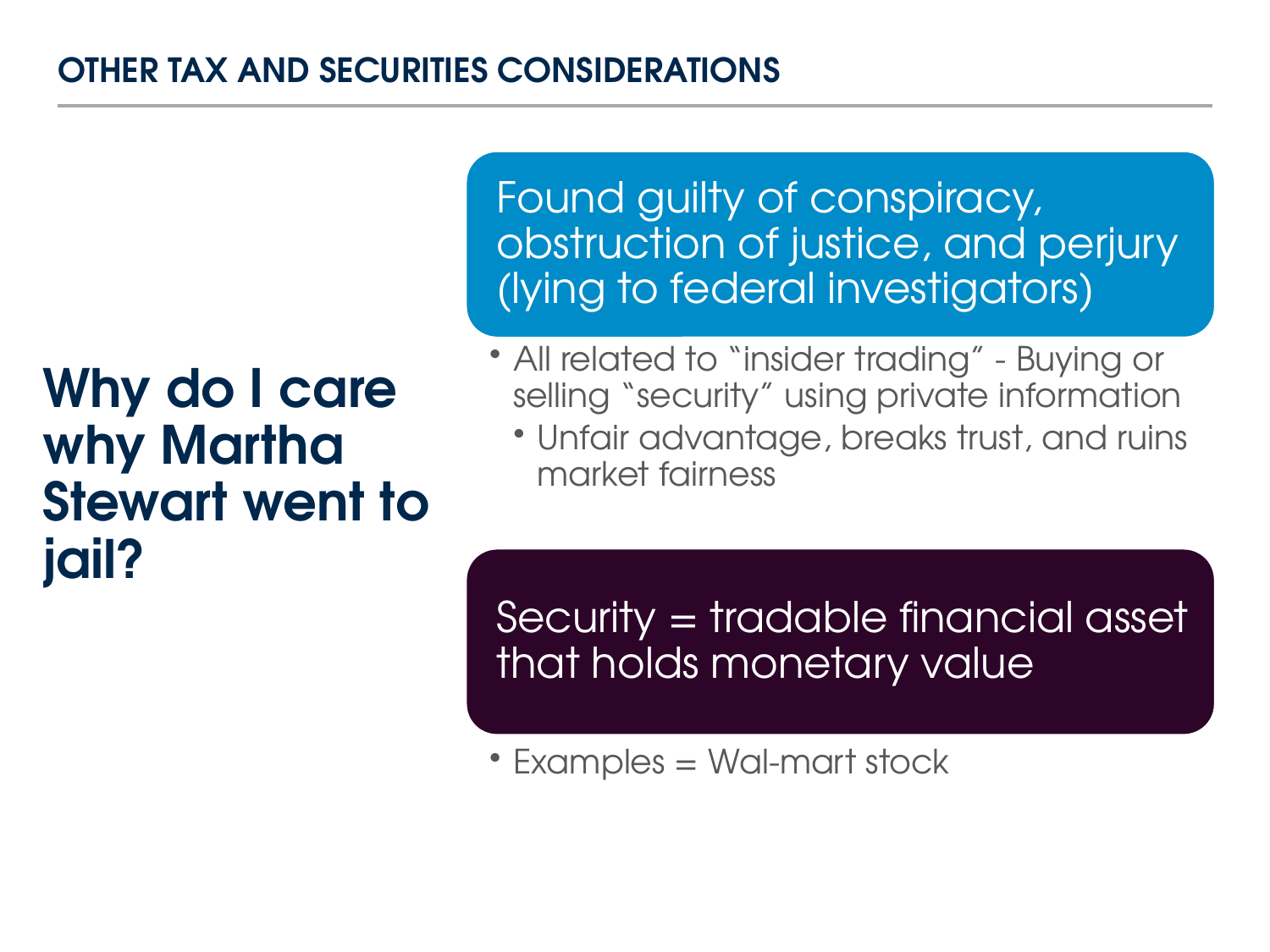

Other tax and Securities considerations
Found guilty of conspiracy, obstruction of justice, and perjury (lying to federal investigators)
All related to “insider trading” - Buying or selling “security” using private information
Unfair advantage, breaks trust, and ruins market fairness

Security = tradable financial asset that holds monetary value
Examples = Wal-mart stock
# Why do I care why Martha Stewart went to jail?